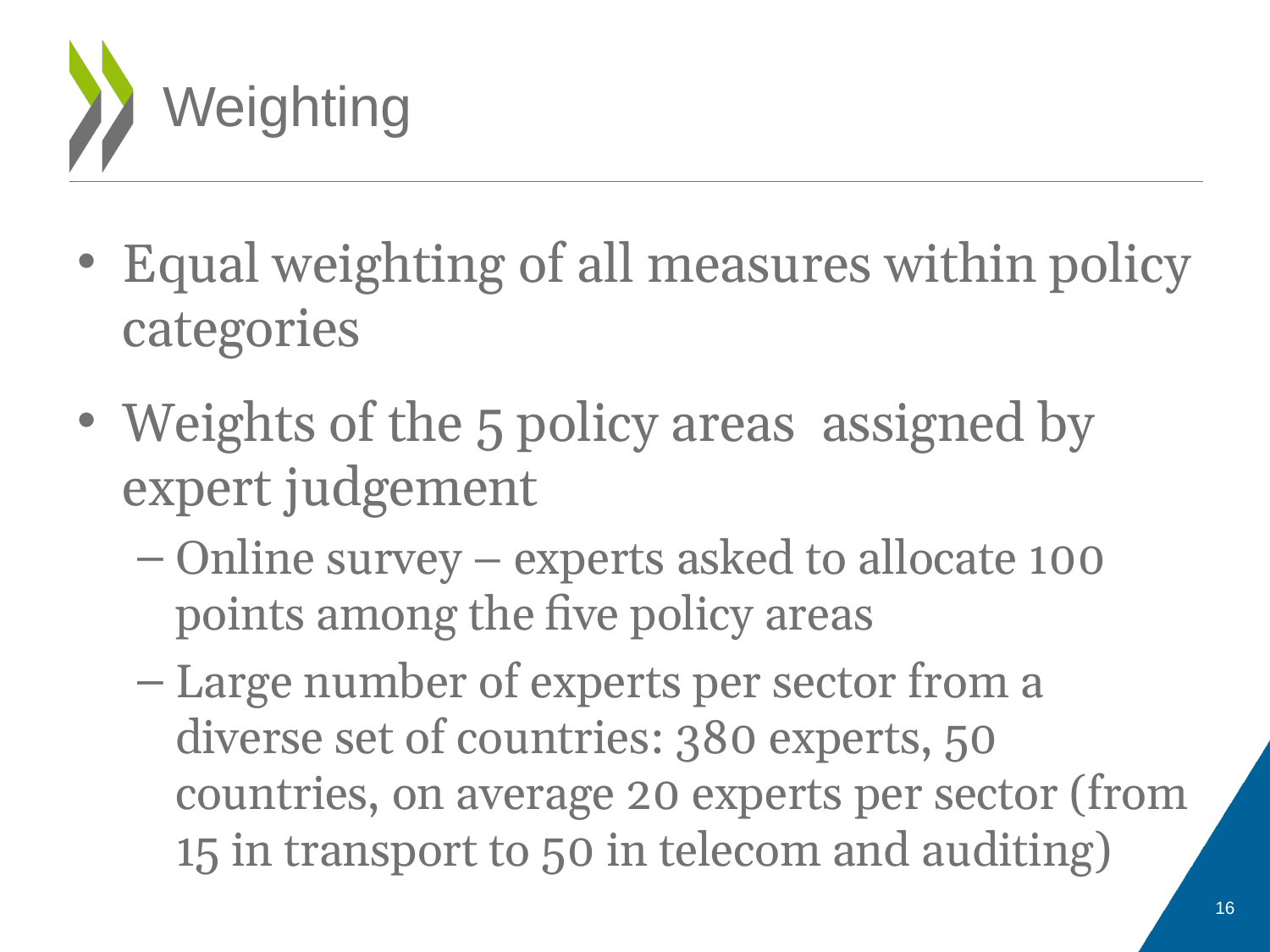

# Weighting
Equal weighting of all measures within policy categories
Weights of the 5 policy areas  assigned by expert judgement
Online survey – experts asked to allocate 100 points among the five policy areas
Large number of experts per sector from a diverse set of countries: 380 experts, 50 countries, on average 20 experts per sector (from 15 in transport to 50 in telecom and auditing)
16